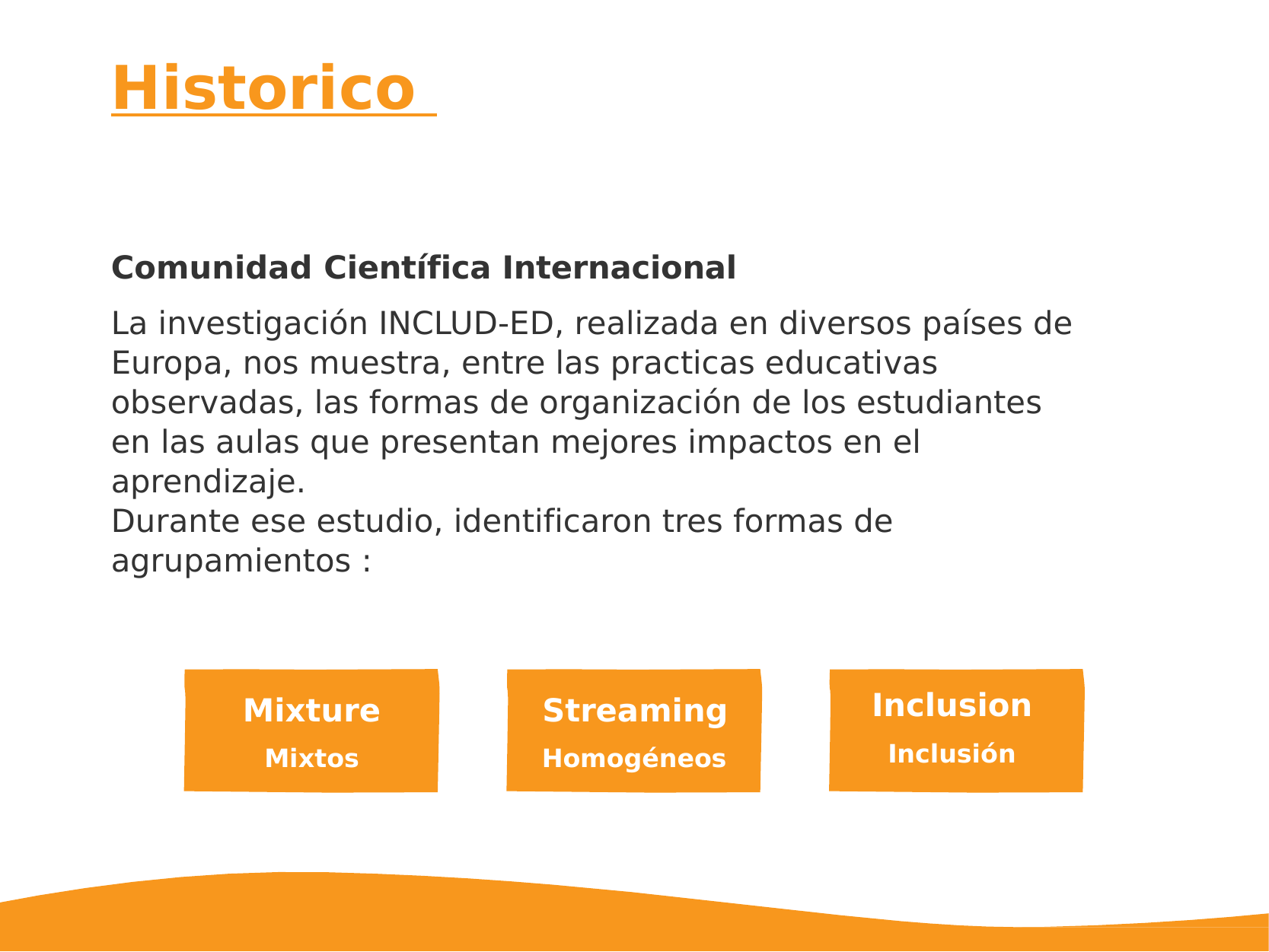

# Historico
Comunidad Científica Internacional

La investigación INCLUD-ED, realizada en diversos países de Europa, nos muestra, entre las practicas educativas observadas, las formas de organización de los estudiantes en las aulas que presentan mejores impactos en el aprendizaje.
Durante ese estudio, identificaron tres formas de agrupamientos :

Inclusion

Inclusión
Mixture

Mixtos
Streaming

Homogéneos